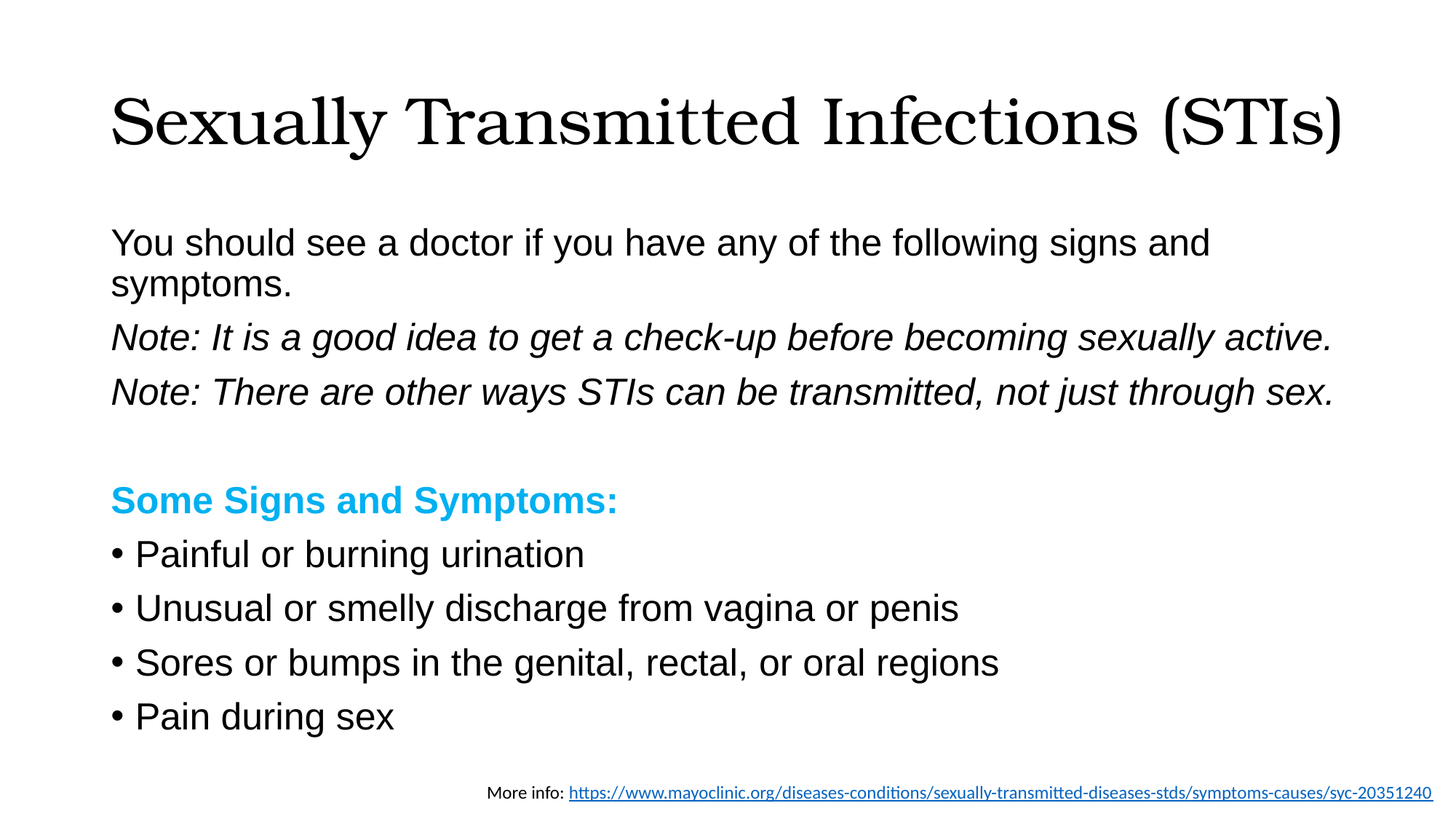

# Sexually Transmitted Infections (STIs)
You should see a doctor if you have any of the following signs and symptoms.
Note: It is a good idea to get a check-up before becoming sexually active.
Note: There are other ways STIs can be transmitted, not just through sex.

Some Signs and Symptoms:
Painful or burning urination
Unusual or smelly discharge from vagina or penis
Sores or bumps in the genital, rectal, or oral regions
Pain during sex

More info: https://www.mayoclinic.org/diseases-conditions/sexually-transmitted-diseases-stds/symptoms-causes/syc-20351240